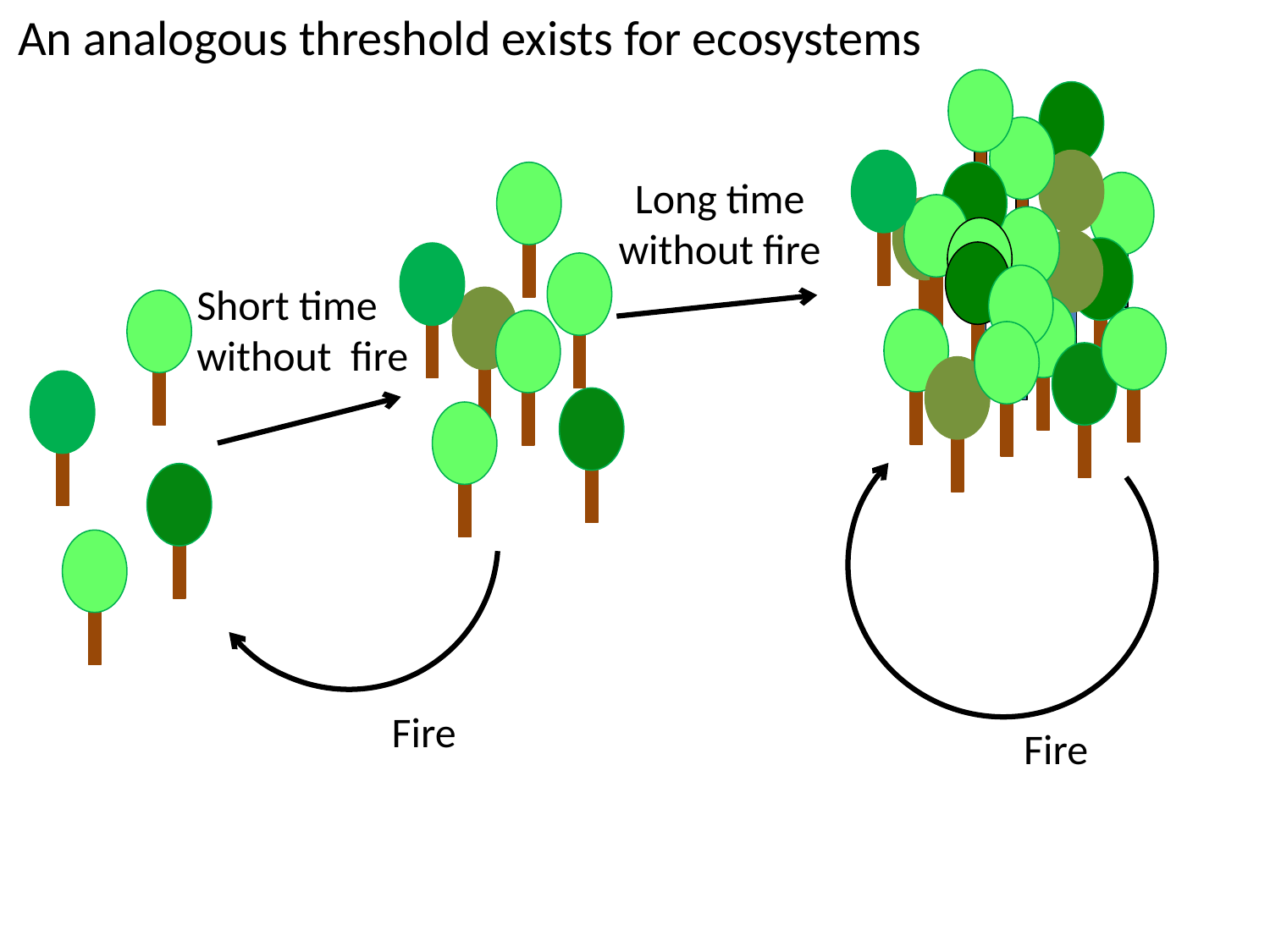

An analogous threshold exists for ecosystems

Long time
without fire

Short time
without  fire

Fire
Fire